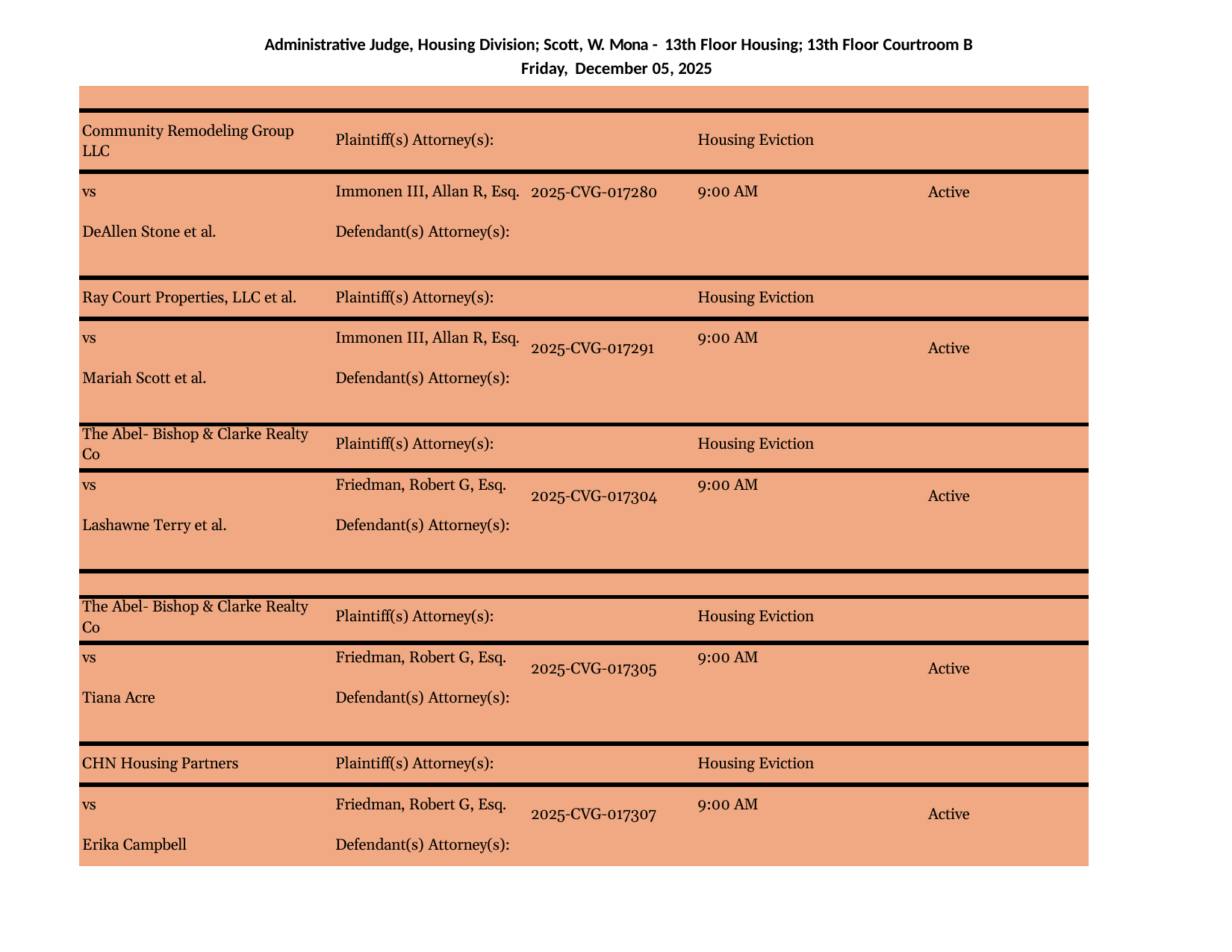

Administrative Judge, Housing Division; Scott, W. Mona - 13th Floor Housing; 13th Floor Courtroom B Friday, December 05, 2025
|  |  |  |  |  |
| --- | --- | --- | --- | --- |
| Community Remodeling Group LLC | Plaintiff(s) Attorney(s): |  | Housing Eviction |  |
| vs | Immonen III, Allan R, Esq. | 2025-CVG-017280 | 9:00 AM | Active |
| DeAllen Stone et al. | Defendant(s) Attorney(s): |  |  |  |
| Ray Court Properties, LLC et al. | Plaintiff(s) Attorney(s): |  | Housing Eviction |  |
| vs | Immonen III, Allan R, Esq. | 2025-CVG-017291 | 9:00 AM | Active |
| Mariah Scott et al. | Defendant(s) Attorney(s): |  |  |  |
| The Abel- Bishop & Clarke Realty Co | Plaintiff(s) Attorney(s): |  | Housing Eviction |  |
| vs | Friedman, Robert G, Esq. | 2025-CVG-017304 | 9:00 AM | Active |
| Lashawne Terry et al. | Defendant(s) Attorney(s): |  |  |  |
|  |  |  |  |  |
| The Abel- Bishop & Clarke Realty Co | Plaintiff(s) Attorney(s): |  | Housing Eviction |  |
| vs | Friedman, Robert G, Esq. | 2025-CVG-017305 | 9:00 AM | Active |
| Tiana Acre | Defendant(s) Attorney(s): |  |  |  |
| CHN Housing Partners | Plaintiff(s) Attorney(s): |  | Housing Eviction |  |
| vs | Friedman, Robert G, Esq. | 2025-CVG-017307 | 9:00 AM | Active |
| Erika Campbell | Defendant(s) Attorney(s): |  |  |  |